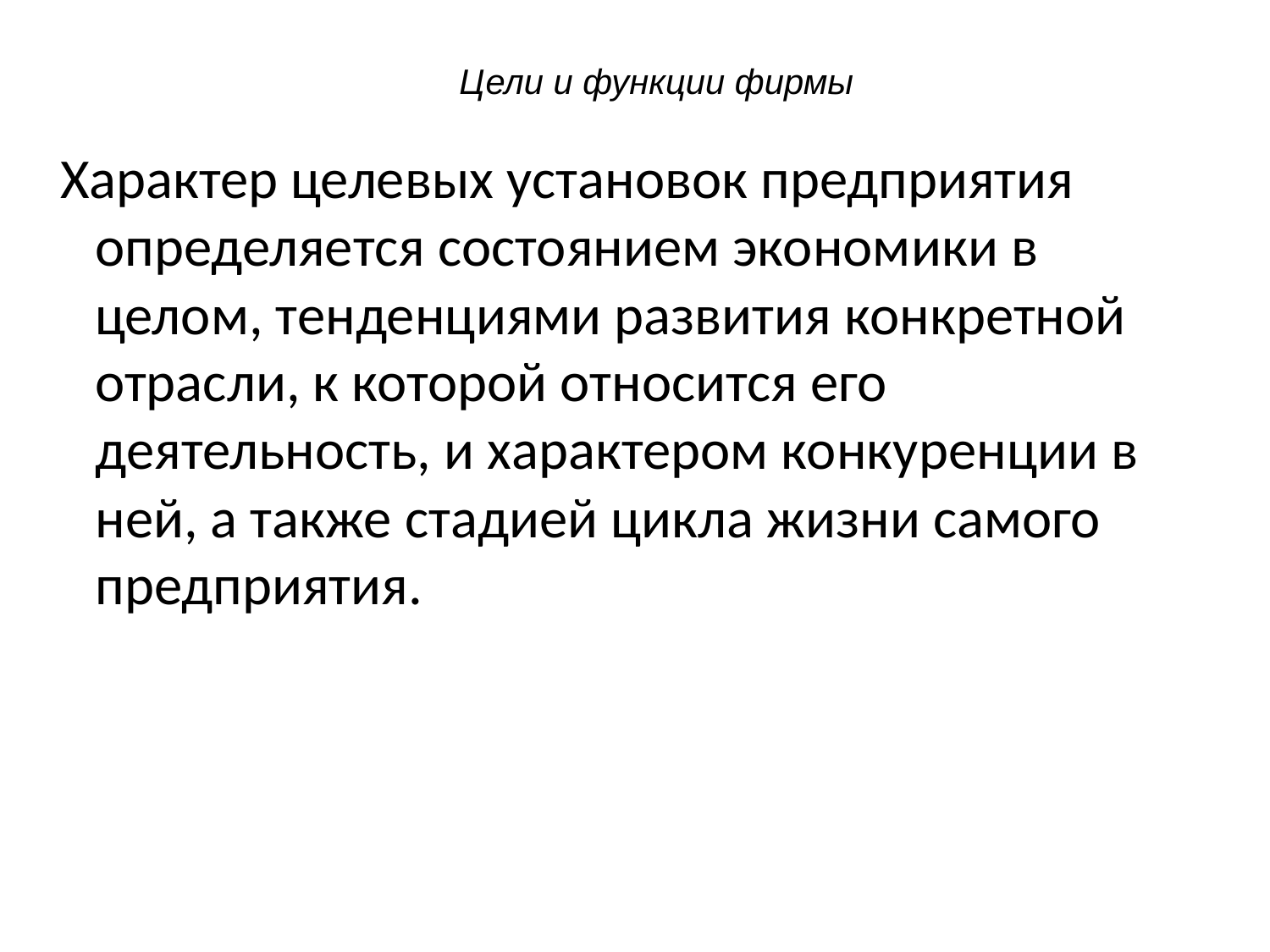

# Цели и функции фирмы
 Характер целевых установок предприятия определяется состоянием экономики в целом, тенденциями развития конкретной отрасли, к которой относится его деятельность, и характером конкуренции в ней, а также стадией цикла жизни самого предприятия.